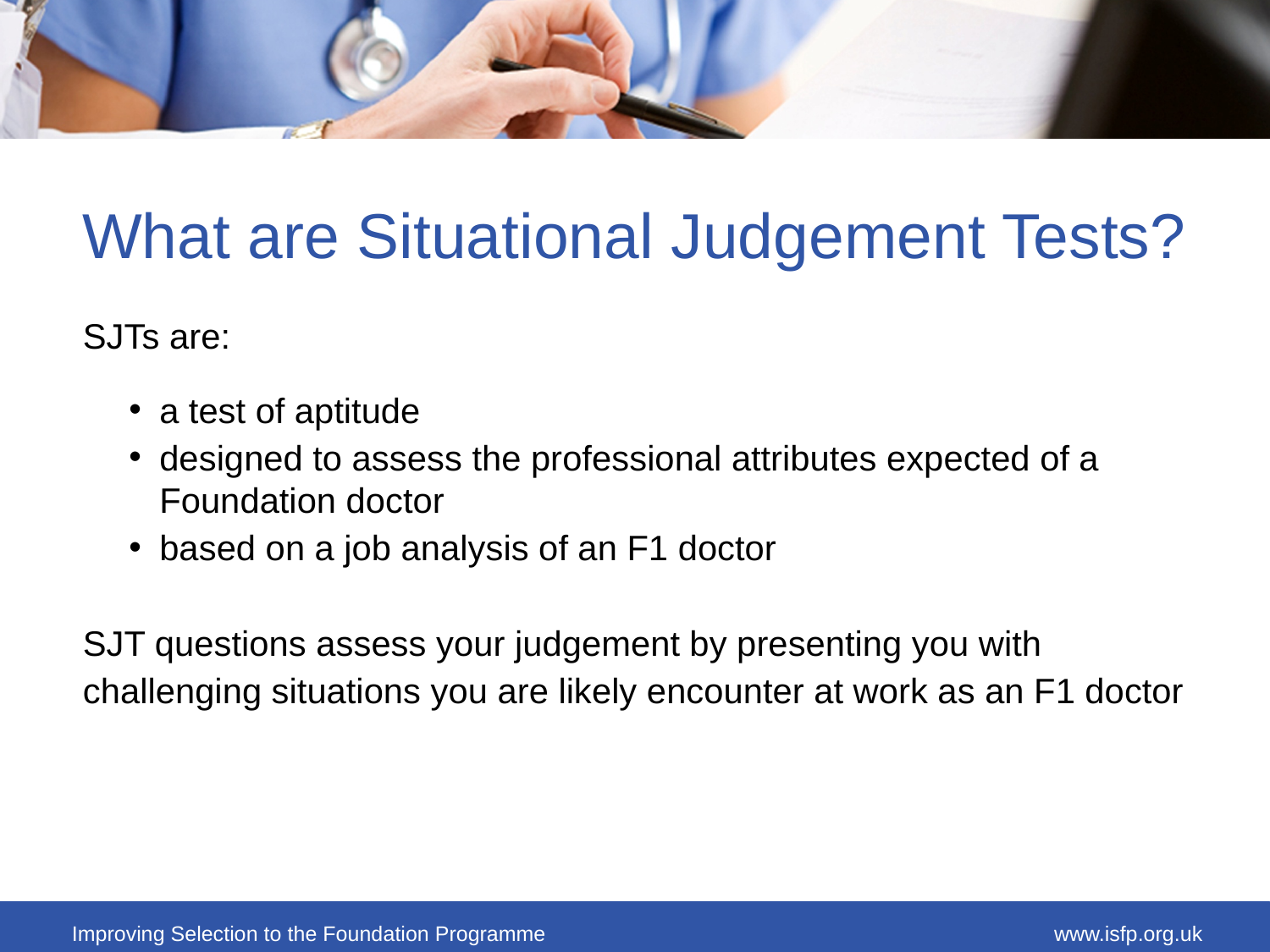

# What are Situational Judgement Tests?
SJTs are:

a test of aptitude
designed to assess the professional attributes expected of a Foundation doctor
based on a job analysis of an F1 doctor

SJT questions assess your judgement by presenting you with
challenging situations you are likely encounter at work as an F1 doctor